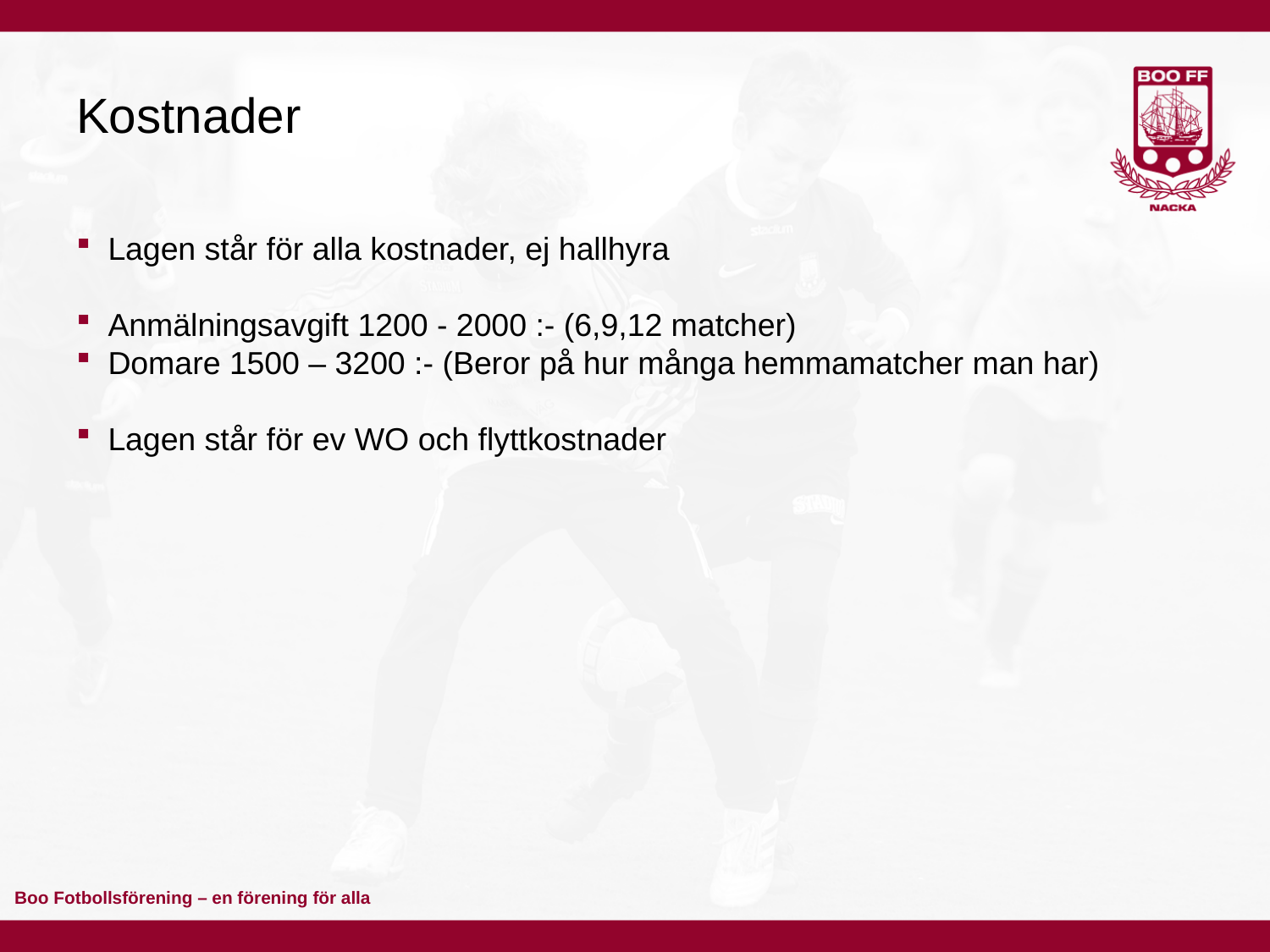

# Kostnader
Lagen står för alla kostnader, ej hallhyra

Anmälningsavgift 1200 - 2000 :- (6,9,12 matcher)
Domare 1500 – 3200 :- (Beror på hur många hemmamatcher man har)

Lagen står för ev WO och flyttkostnader